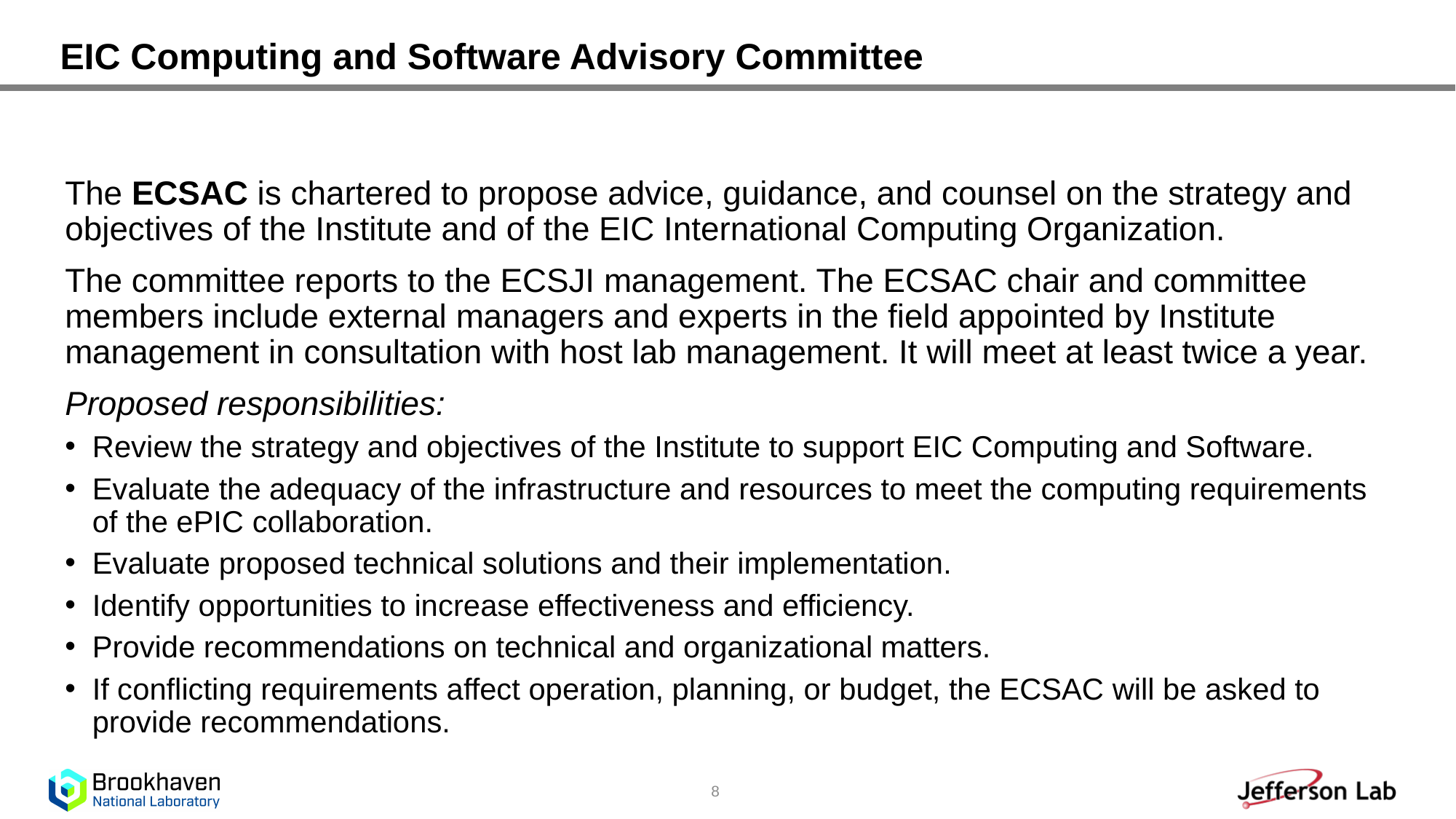

ECSAC
EIC Computing & Software Advisory Committee
# EIC Computing and Software Advisory Committee

The ECSAC is chartered to propose advice, guidance, and counsel on the strategy and objectives of the Institute and of the EIC International Computing Organization.
The committee reports to the ECSJI management. The ECSAC chair and committee members include external managers and experts in the field appointed by Institute management in consultation with host lab management. It will meet at least twice a year.
Proposed responsibilities:
Review the strategy and objectives of the Institute to support EIC Computing and Software.
Evaluate the adequacy of the infrastructure and resources to meet the computing requirements of the ePIC collaboration.
Evaluate proposed technical solutions and their implementation.
Identify opportunities to increase effectiveness and efficiency.
Provide recommendations on technical and organizational matters.
If conflicting requirements affect operation, planning, or budget, the ECSAC will be asked to provide recommendations.
8